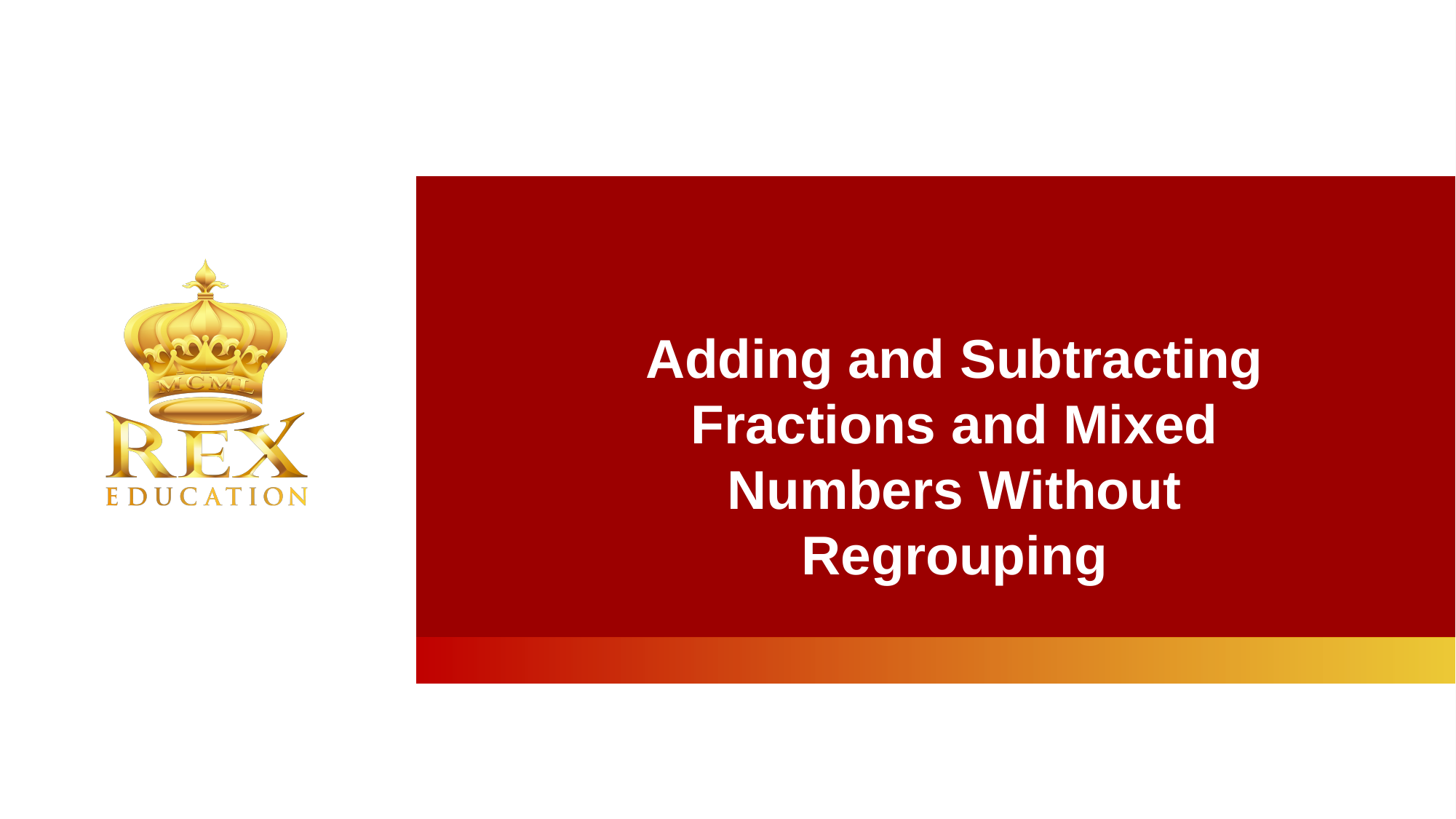

Adding and Subtracting Fractions and Mixed Numbers Without Regrouping